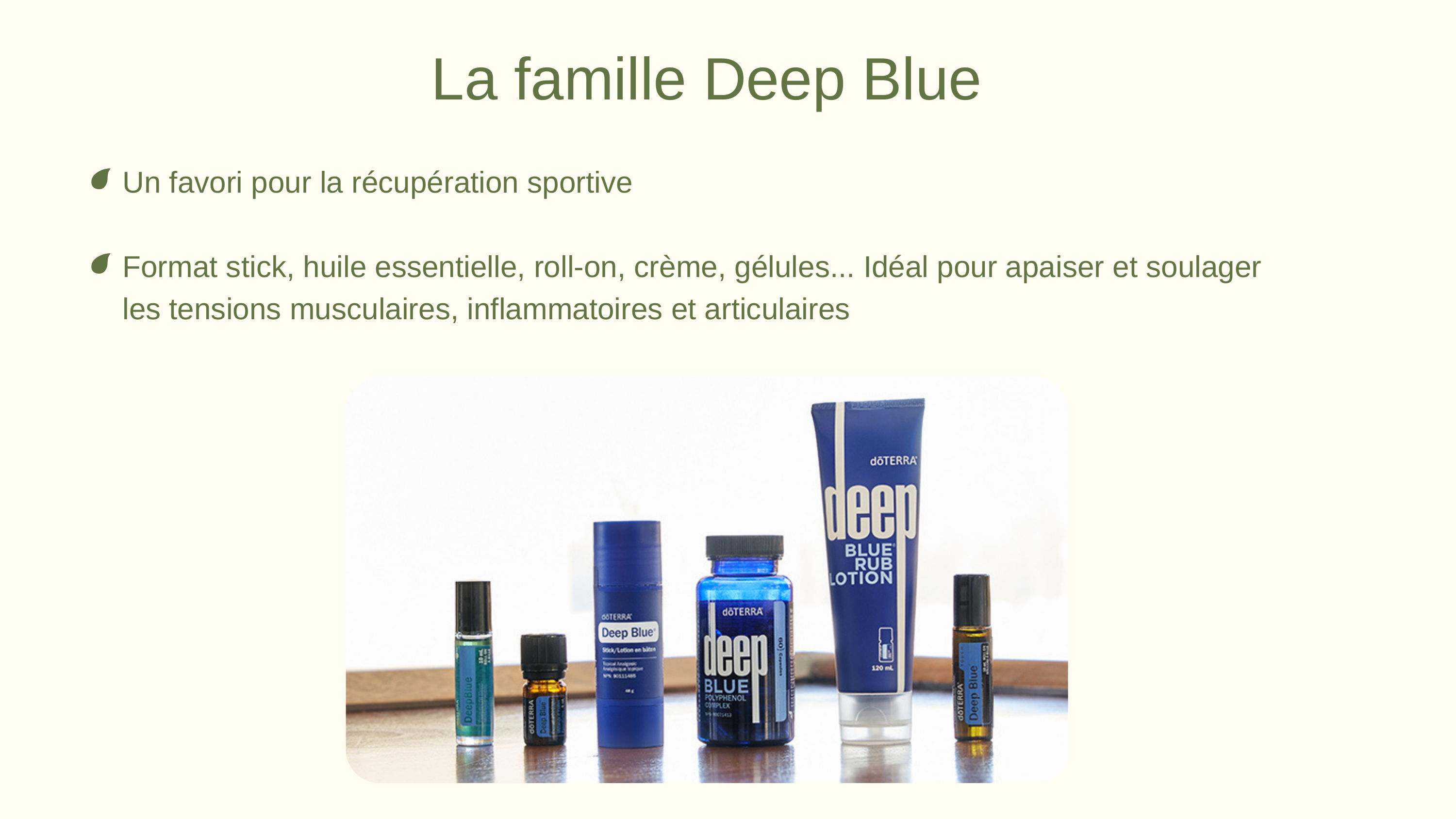

La famille Deep Blue
Un favori pour la récupération sportive

Format stick, huile essentielle, roll-on, crème, gélules... Idéal pour apaiser et soulager les tensions musculaires, inflammatoires et articulaires